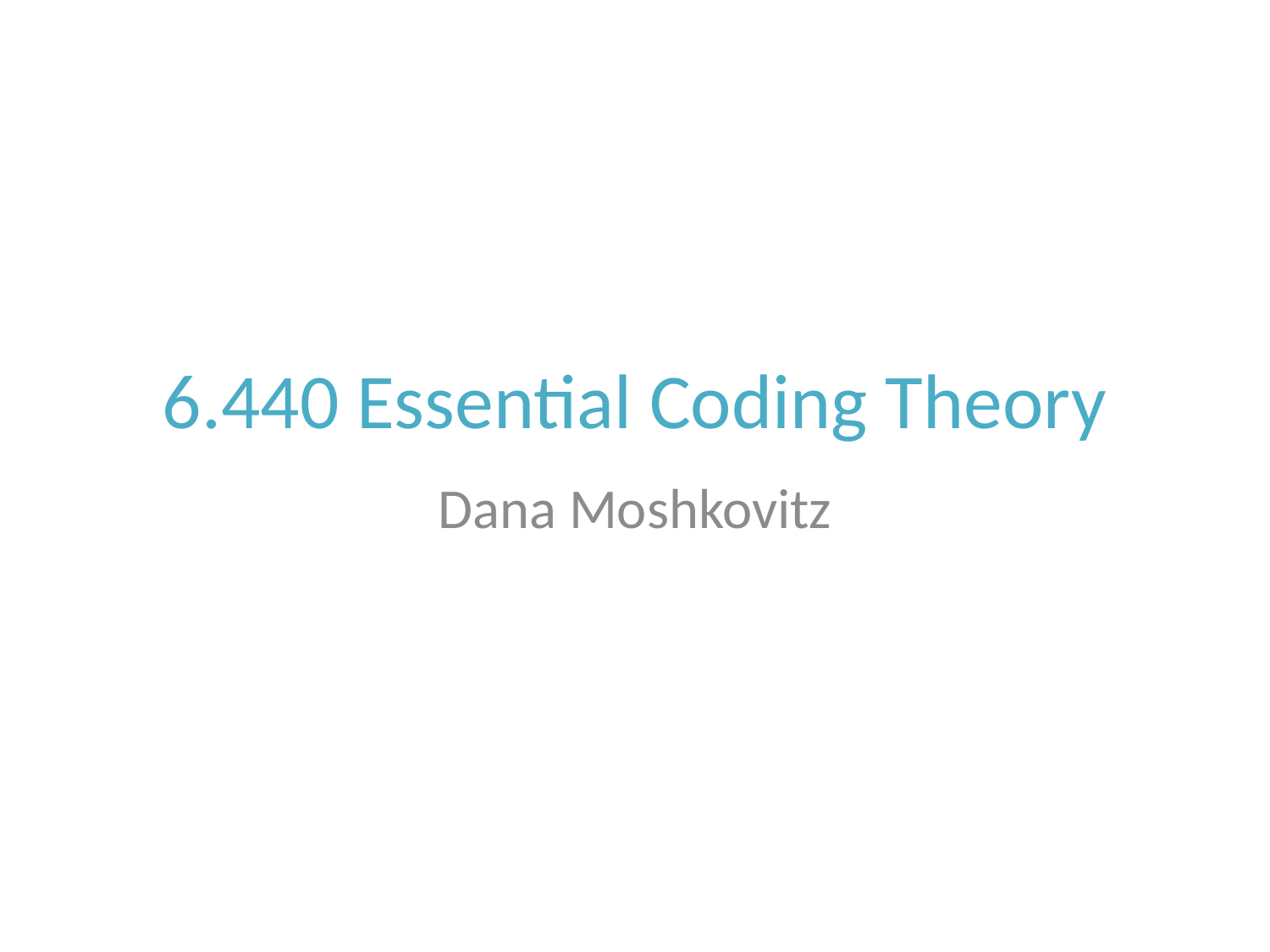

# 6.440 Essential Coding Theory
Dana Moshkovitz